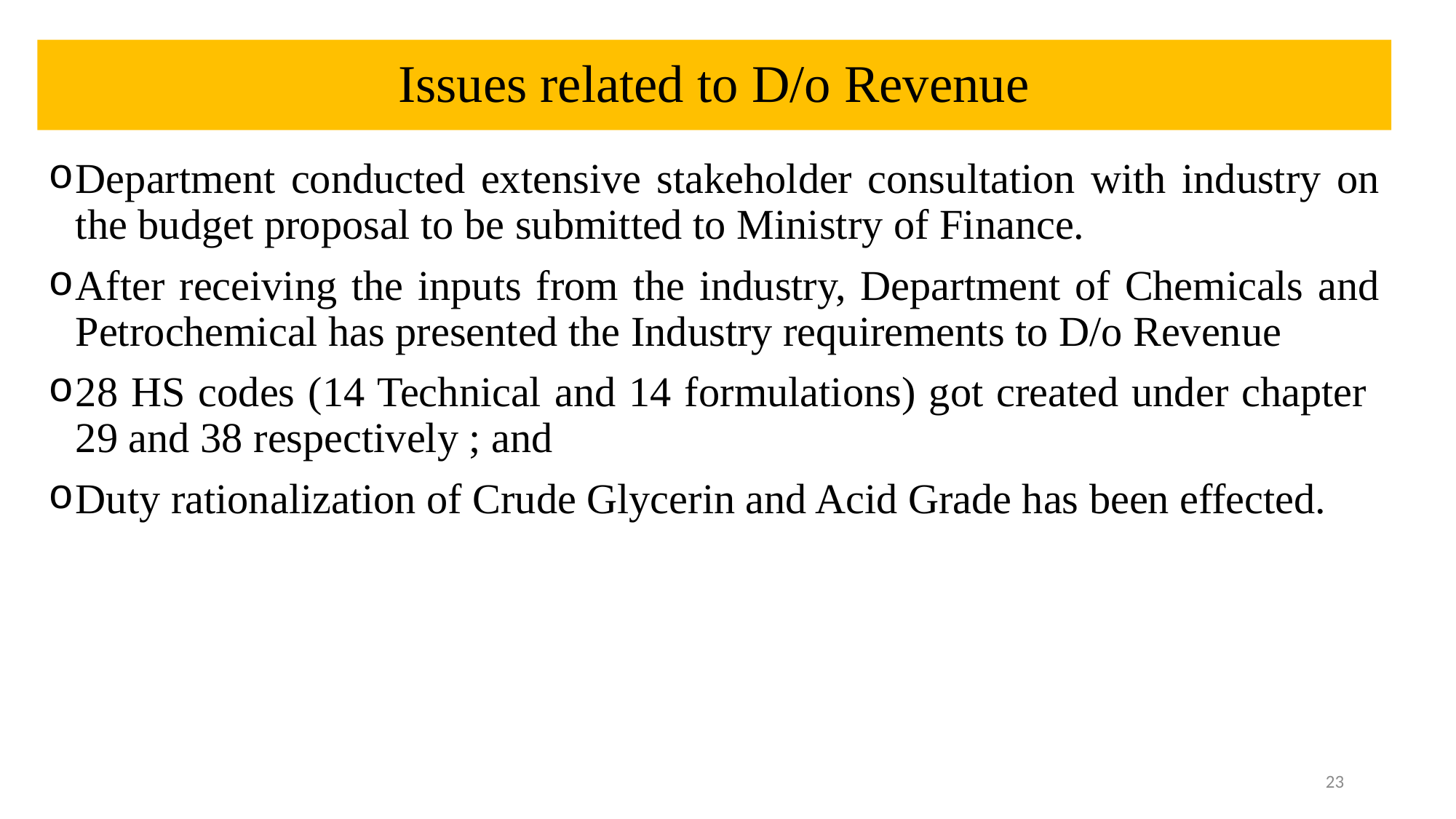

# Issues related to D/o Revenue
Department conducted extensive stakeholder consultation with industry on the budget proposal to be submitted to Ministry of Finance.
After receiving the inputs from the industry, Department of Chemicals and Petrochemical has presented the Industry requirements to D/o Revenue
28 HS codes (14 Technical and 14 formulations) got created under chapter  29 and 38 respectively ; and
Duty rationalization of Crude Glycerin and Acid Grade has been effected.
23